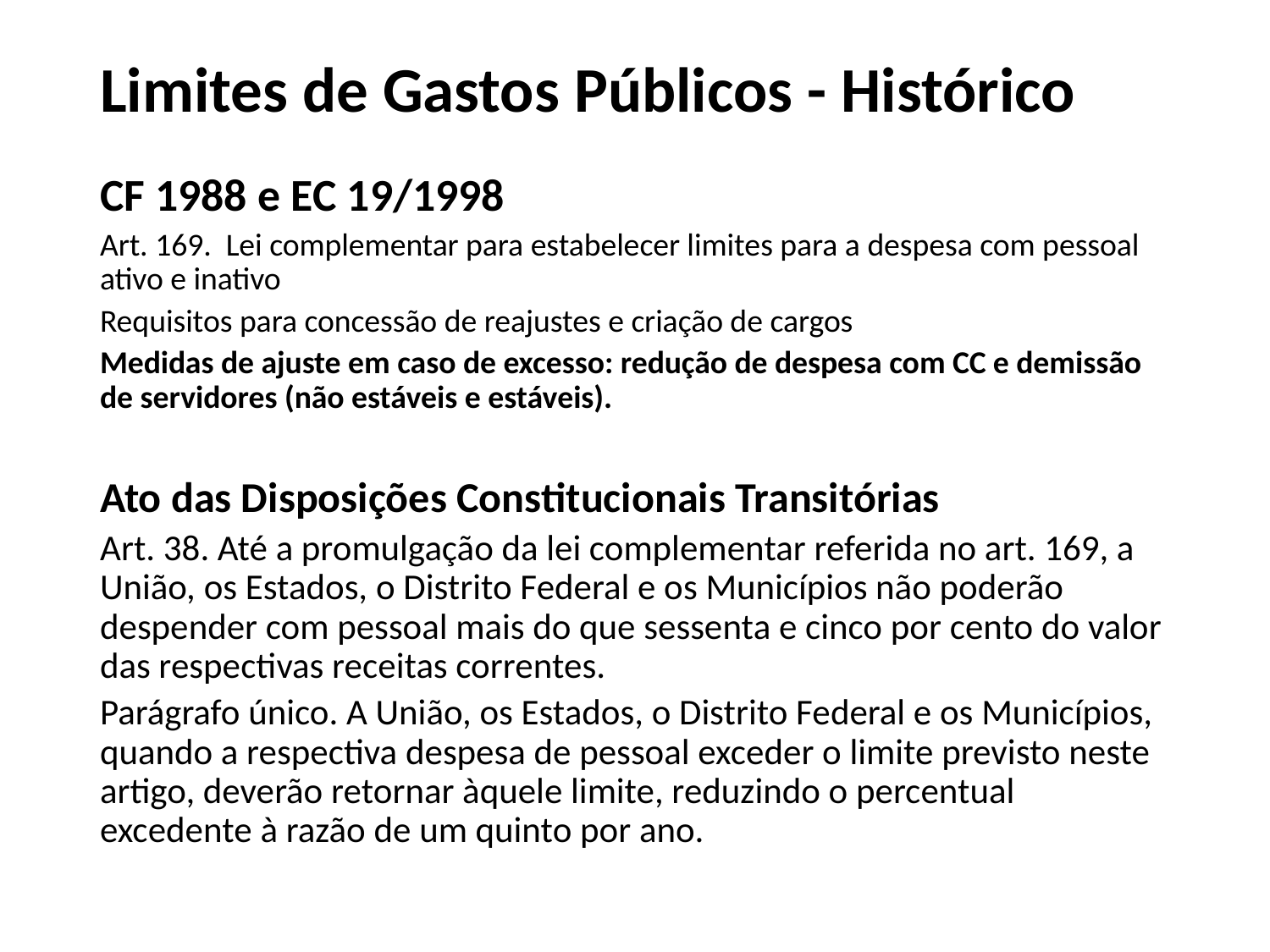

# Limites de Gastos Públicos - Histórico
CF 1988 e EC 19/1998
Art. 169.  Lei complementar para estabelecer limites para a despesa com pessoal ativo e inativo
Requisitos para concessão de reajustes e criação de cargos
Medidas de ajuste em caso de excesso: redução de despesa com CC e demissão de servidores (não estáveis e estáveis).

Ato das Disposições Constitucionais Transitórias
Art. 38. Até a promulgação da lei complementar referida no art. 169, a União, os Estados, o Distrito Federal e os Municípios não poderão despender com pessoal mais do que sessenta e cinco por cento do valor das respectivas receitas correntes.
Parágrafo único. A União, os Estados, o Distrito Federal e os Municípios, quando a respectiva despesa de pessoal exceder o limite previsto neste artigo, deverão retornar àquele limite, reduzindo o percentual excedente à razão de um quinto por ano.